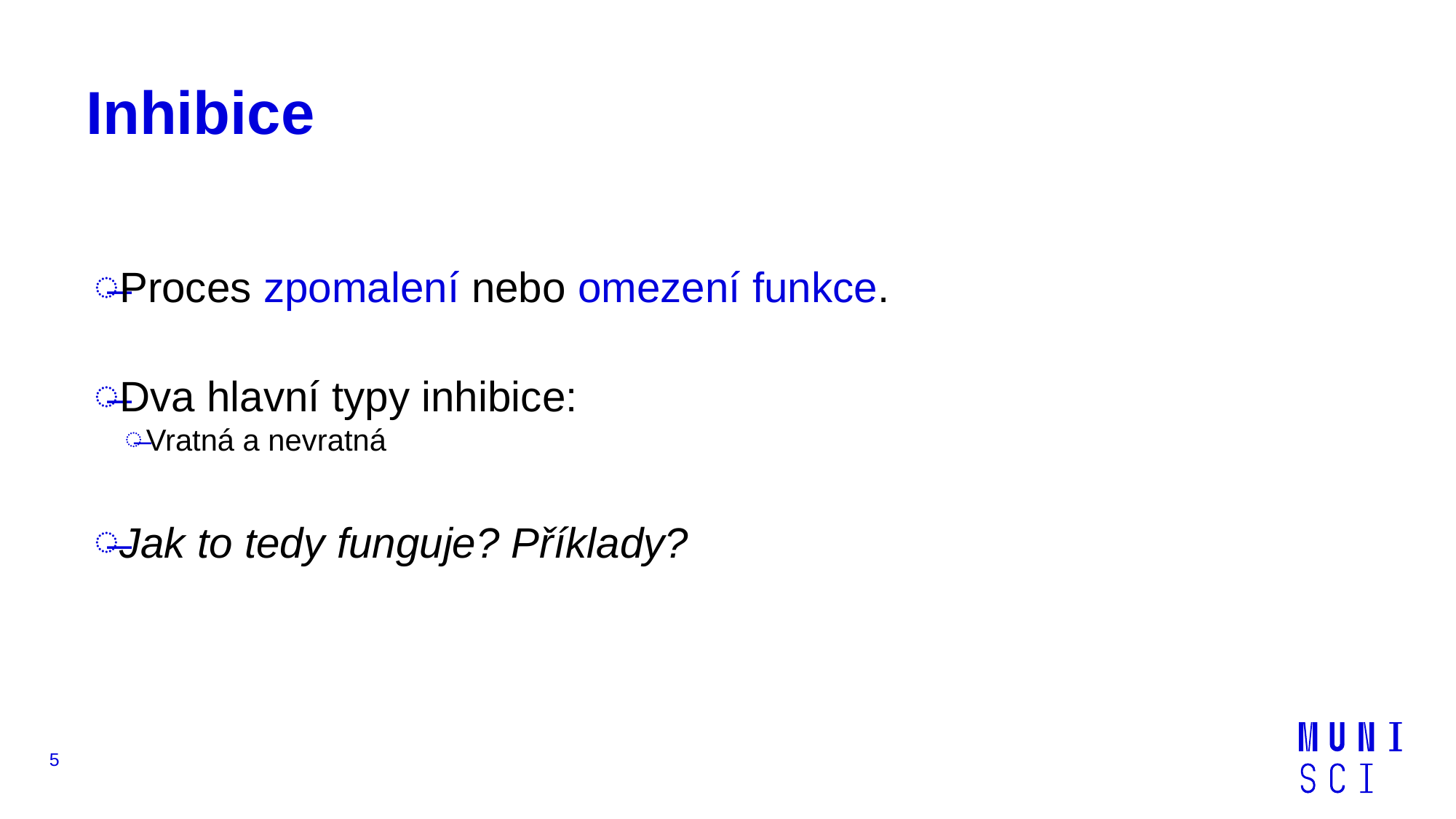

# Inhibice

Proces zpomalení nebo omezení funkce.

Dva hlavní typy inhibice:
Vratná a nevratná

Jak to tedy funguje? Příklady?

5